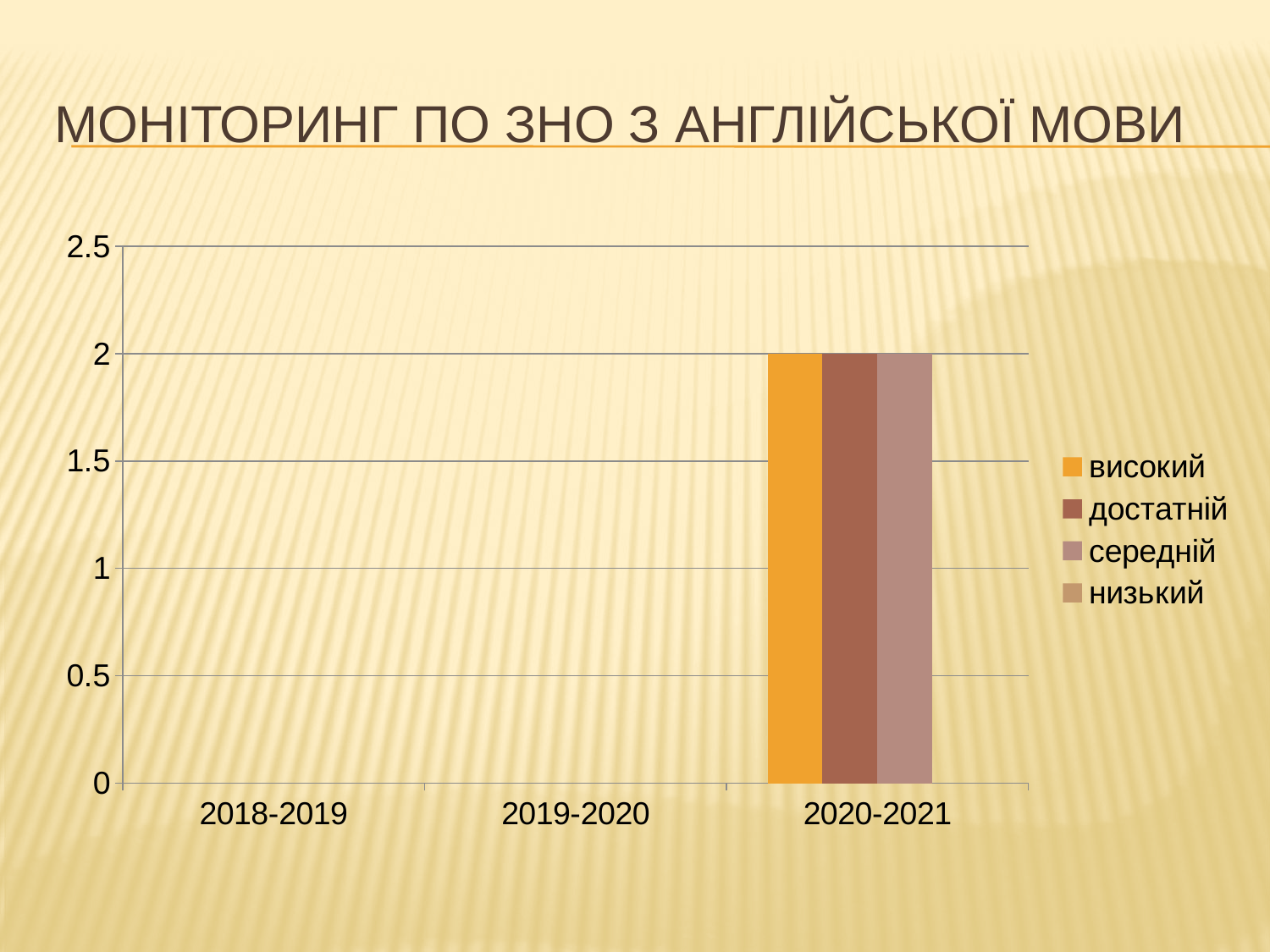

# Моніторинг по зно з англійської мови

### Chart

| Category | високий | достатній | середній | низький |
|---|---|---|---|---|
| 2018-2019 | None | None | None | None |
| 2019-2020 | None | None | None | None |
| 2020-2021 | 2.0 | 2.0 | 2.0 | None |